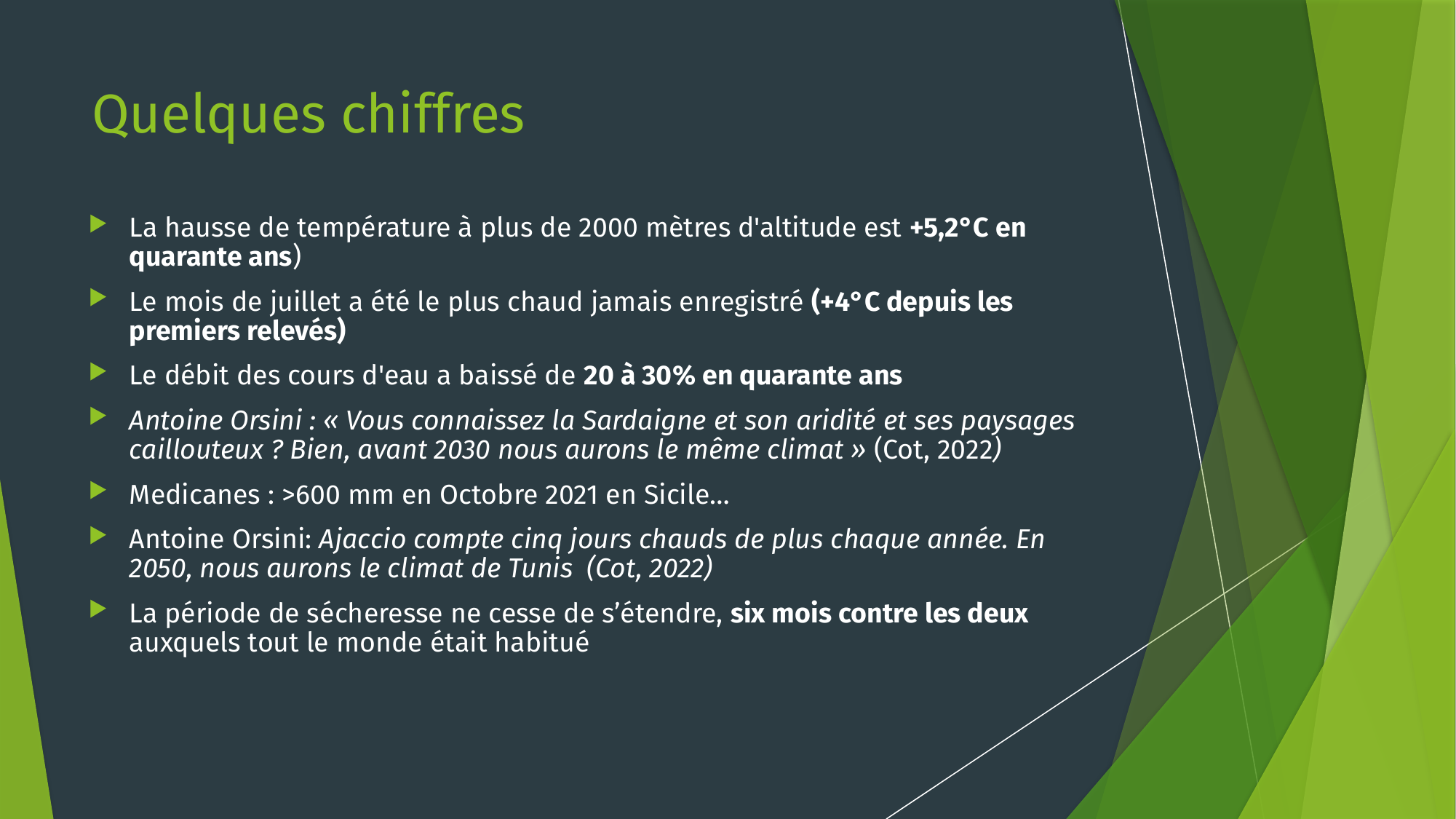

# Quelques chiffres
La hausse de température à plus de 2000 mètres d'altitude est +5,2°C en quarante ans)
Le mois de juillet a été le plus chaud jamais enregistré (+4°C depuis les premiers relevés)
Le débit des cours d'eau a baissé de 20 à 30% en quarante ans
Antoine Orsini : « Vous connaissez la Sardaigne et son aridité et ses paysages caillouteux ? Bien, avant 2030 nous aurons le même climat » (Cot, 2022)
Medicanes : >600 mm en Octobre 2021 en Sicile…
Antoine Orsini: Ajaccio compte cinq jours chauds de plus chaque année. En 2050, nous aurons le climat de Tunis  (Cot, 2022)
La période de sécheresse ne cesse de s’étendre, six mois contre les deux auxquels tout le monde était habitué